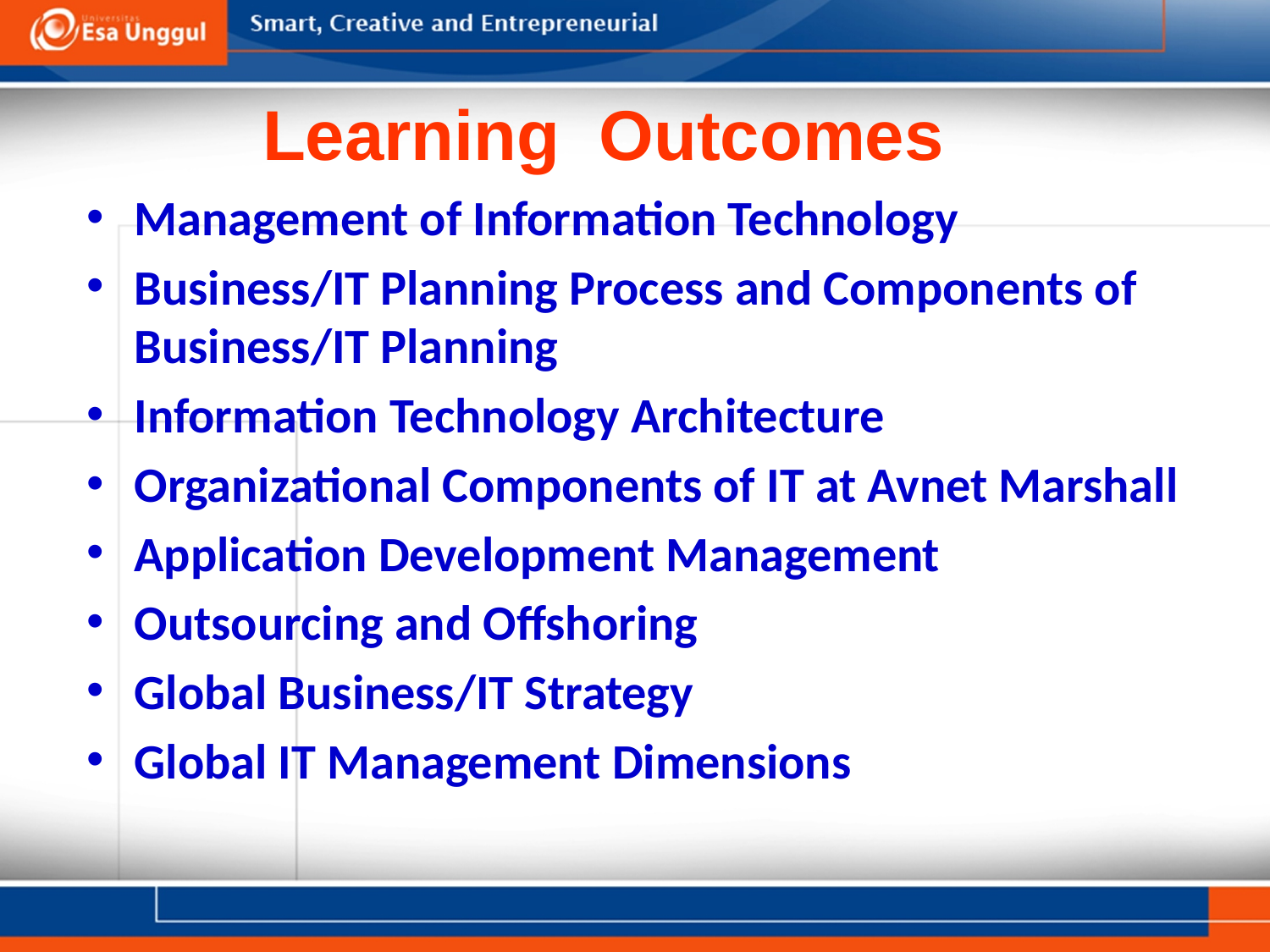

# Learning  Outcomes
Management of Information Technology
Business/IT Planning Process and Components of Business/IT Planning
Information Technology Architecture
Organizational Components of IT at Avnet Marshall
Application Development Management
Outsourcing and Offshoring
Global Business/IT Strategy
Global IT Management Dimensions